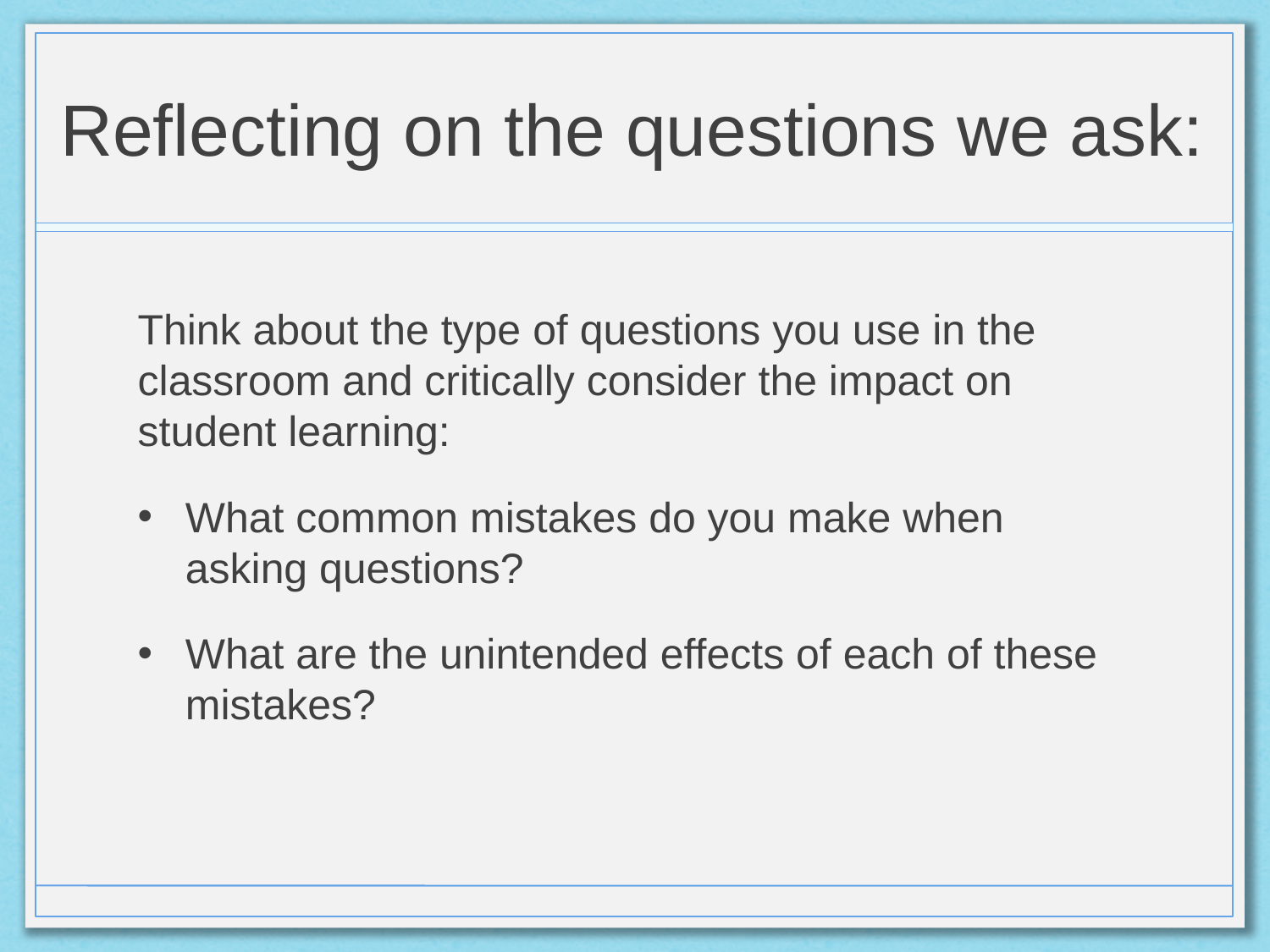

# Reflecting on the questions we ask:
Think about the type of questions you use in the classroom and critically consider the impact on student learning:
What common mistakes do you make when asking questions?
What are the unintended effects of each of these mistakes?